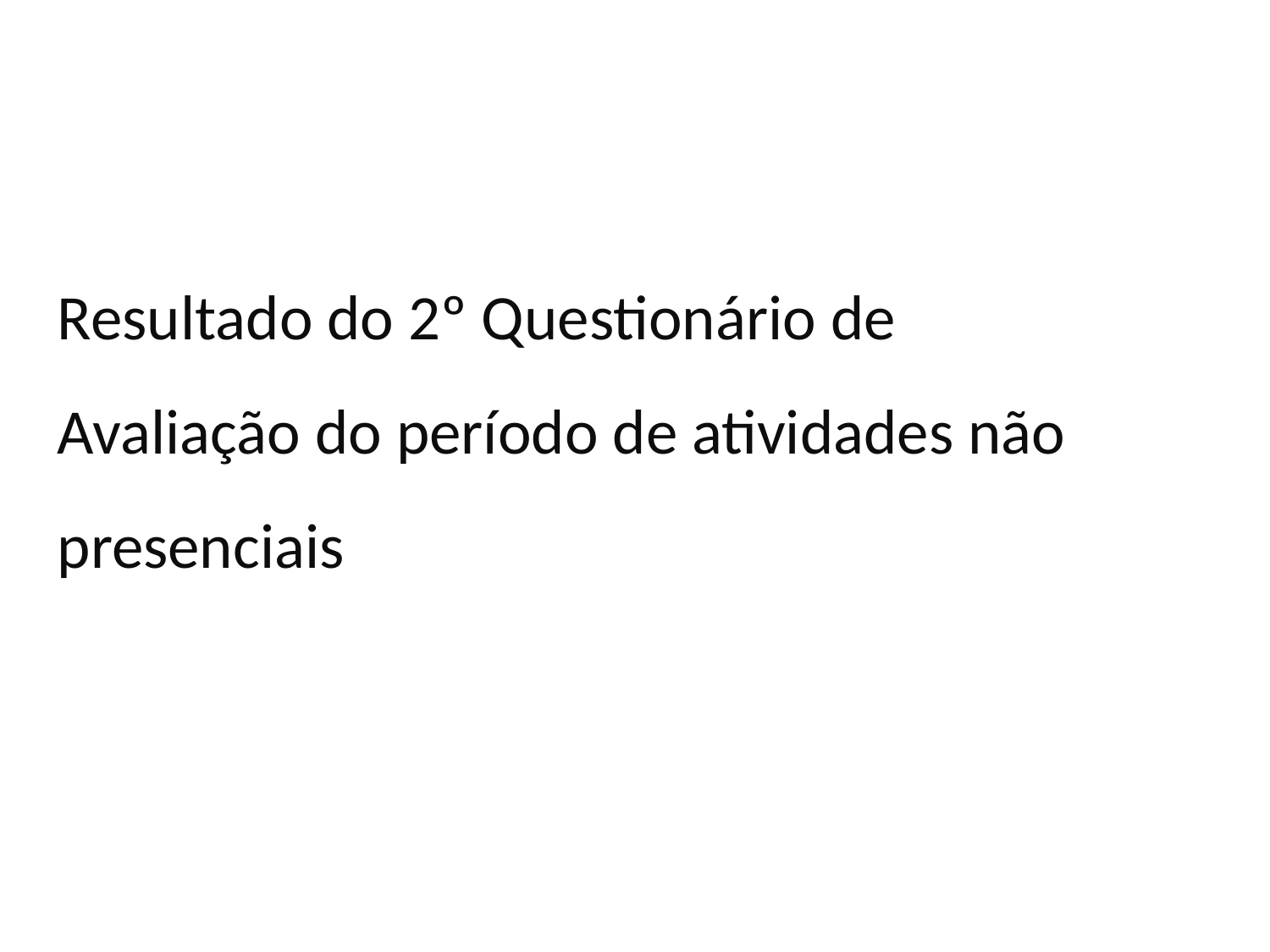

Resultado do 2º Questionário de Avaliação do período de atividades não presenciais